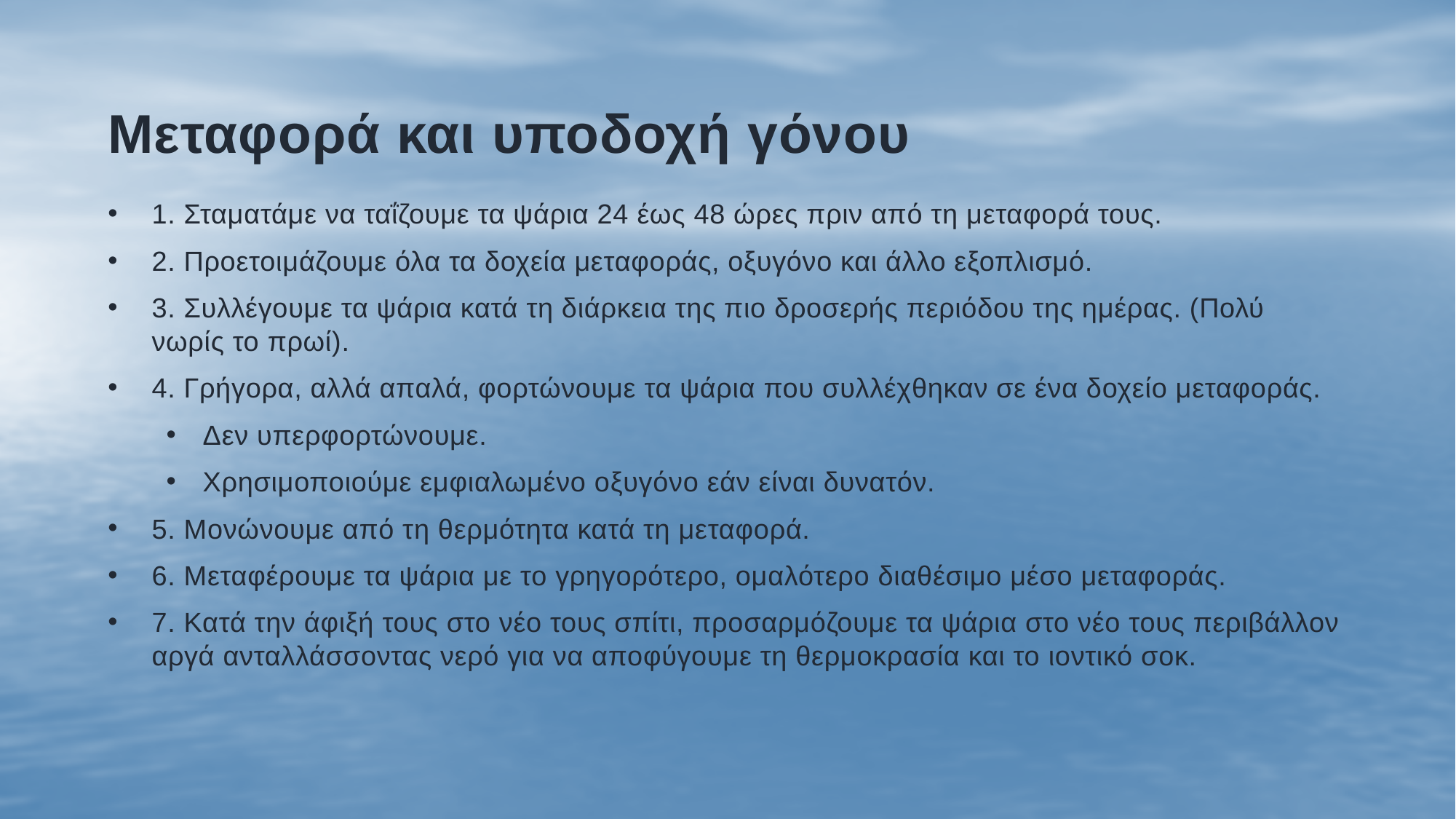

# Μεταφορά και υποδοχή γόνου
1. Σταματάμε να ταΐζουμε τα ψάρια 24 έως 48 ώρες πριν από τη μεταφορά τους.
2. Προετοιμάζουμε όλα τα δοχεία μεταφοράς, οξυγόνο και άλλο εξοπλισμό.
3. Συλλέγουμε τα ψάρια κατά τη διάρκεια της πιο δροσερής περιόδου της ημέρας. (Πολύ νωρίς το πρωί).
4. Γρήγορα, αλλά απαλά, φορτώνουμε τα ψάρια που συλλέχθηκαν σε ένα δοχείο μεταφοράς.
Δεν υπερφορτώνουμε.
Χρησιμοποιούμε εμφιαλωμένο οξυγόνο εάν είναι δυνατόν.
5. Μονώνουμε από τη θερμότητα κατά τη μεταφορά.
6. Μεταφέρουμε τα ψάρια με το γρηγορότερο, ομαλότερο διαθέσιμο μέσο μεταφοράς.
7. Κατά την άφιξή τους στο νέο τους σπίτι, προσαρμόζουμε τα ψάρια στο νέο τους περιβάλλον αργά ανταλλάσσοντας νερό για να αποφύγουμε τη θερμοκρασία και το ιοντικό σοκ.